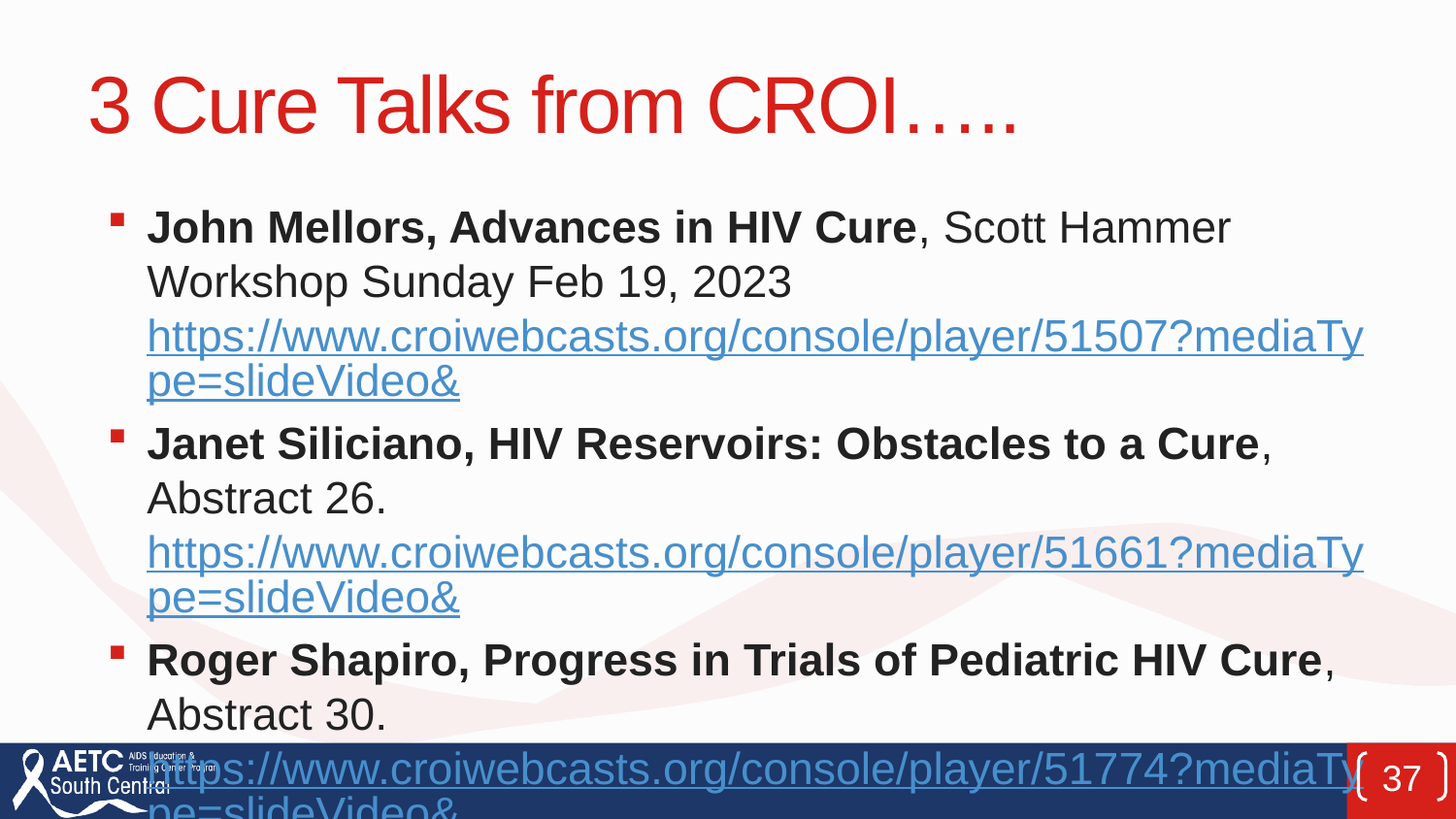

# 3 Cure Talks from CROI…..
John Mellors, Advances in HIV Cure, Scott Hammer Workshop Sunday Feb 19, 2023 https://www.croiwebcasts.org/console/player/51507?mediaType=slideVideo&
Janet Siliciano, HIV Reservoirs: Obstacles to a Cure, Abstract 26. https://www.croiwebcasts.org/console/player/51661?mediaType=slideVideo&
Roger Shapiro, Progress in Trials of Pediatric HIV Cure, Abstract 30. https://www.croiwebcasts.org/console/player/51774?mediaType=slideVideo&

37